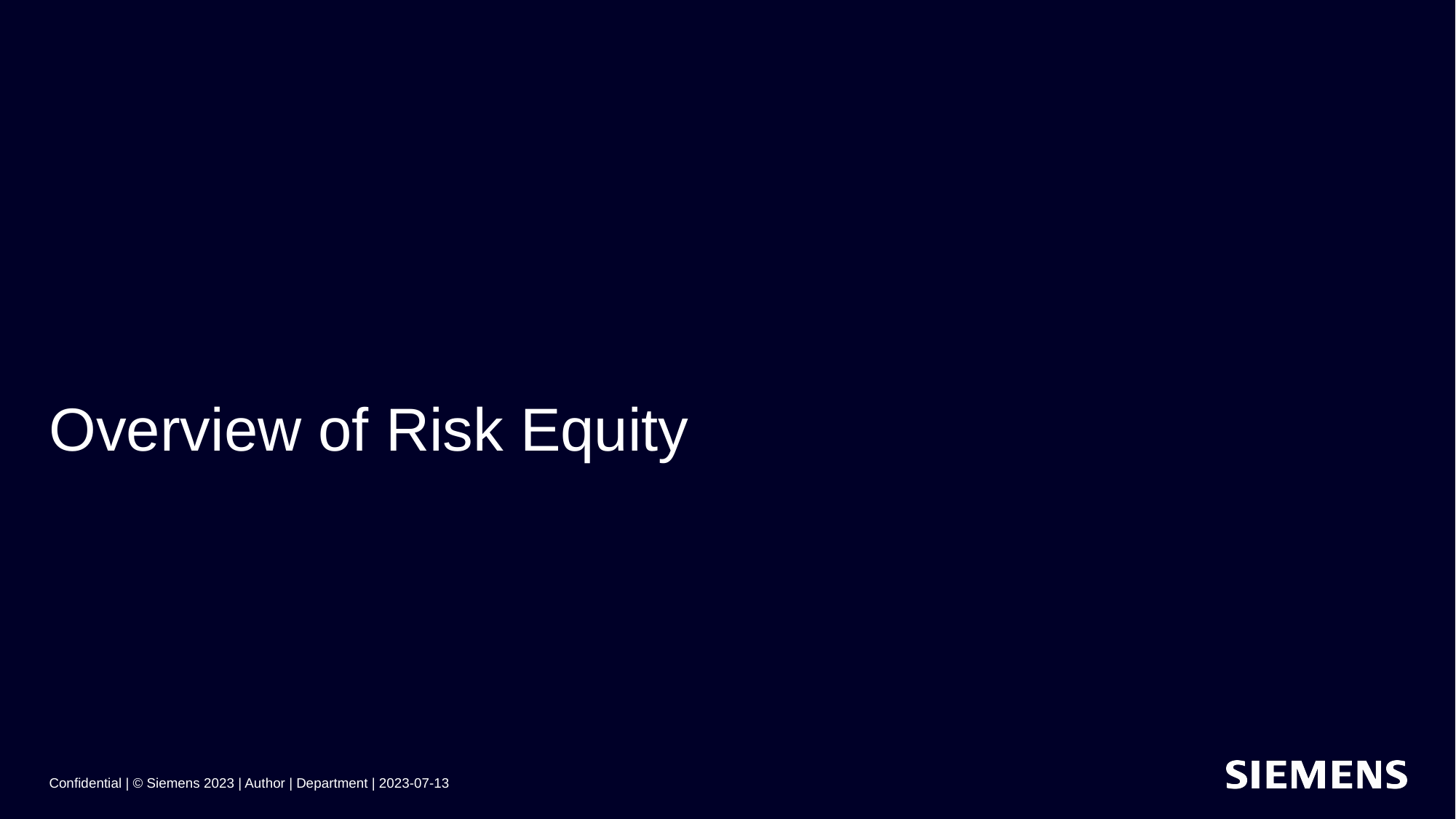

# Overview of Risk Equity
Confidential | © Siemens 2023 | Author | Department | 2023-07-13